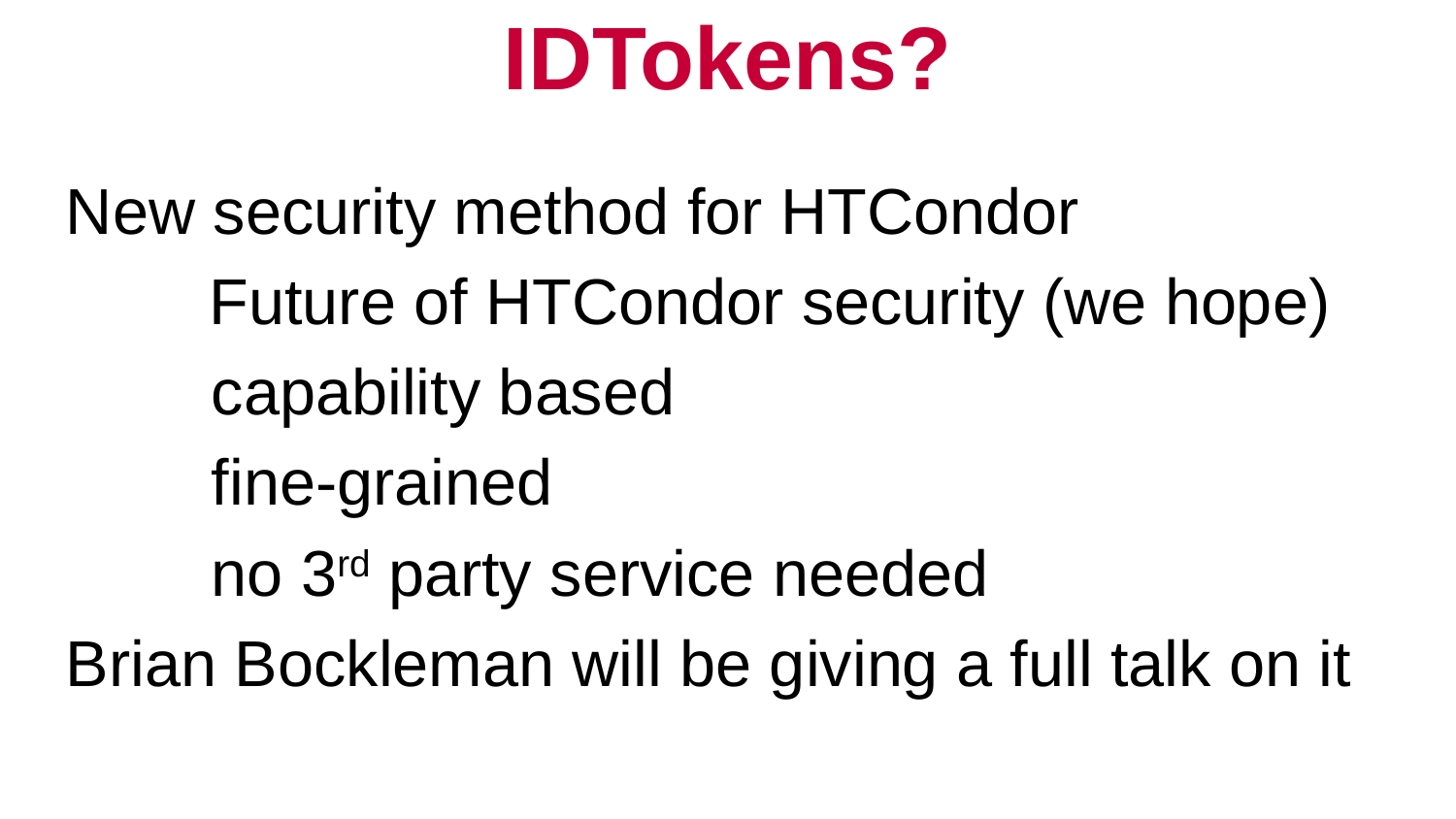

# IDTokens?
New security method for HTCondor
        Future of HTCondor security (we hope)
	capability based
	fine-grained
	no 3rd party service needed
Brian Bockleman will be giving a full talk on it